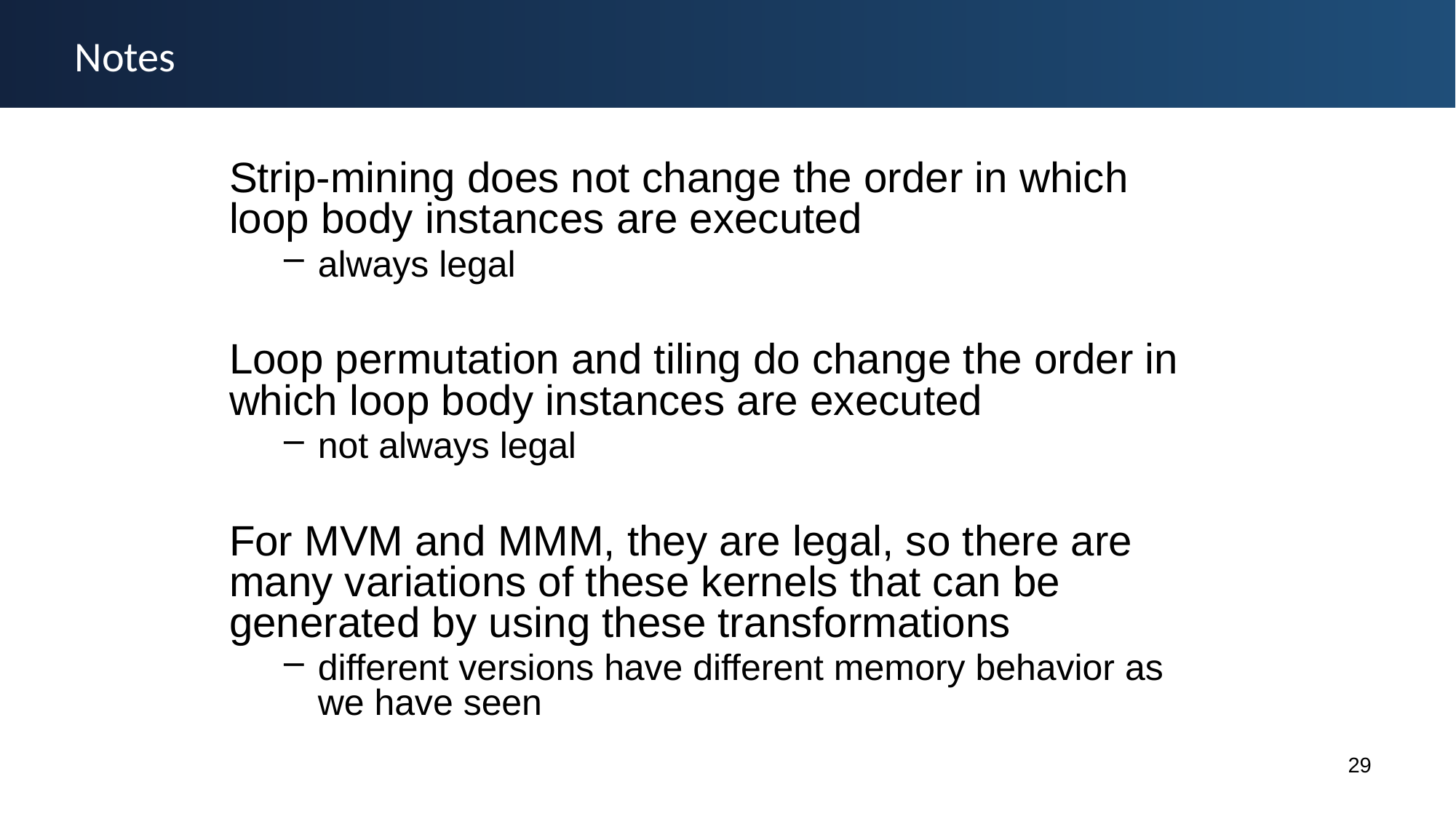

# Notes
Strip-mining does not change the order in which loop body instances are executed
always legal

Loop permutation and tiling do change the order in which loop body instances are executed
not always legal

For MVM and MMM, they are legal, so there are many variations of these kernels that can be generated by using these transformations
different versions have different memory behavior as we have seen
29